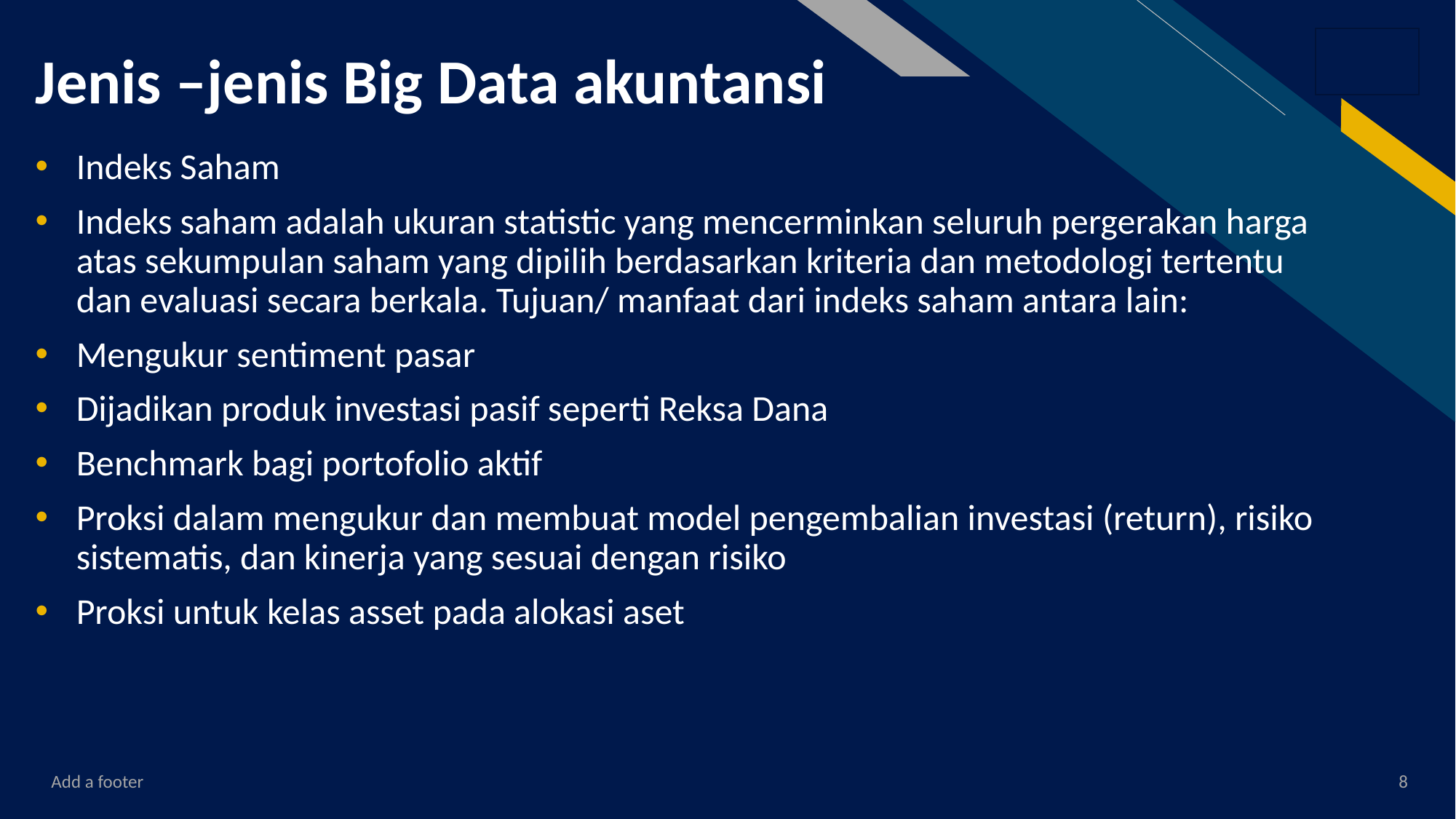

# Jenis –jenis Big Data akuntansi

Indeks Saham
Indeks saham adalah ukuran statistic yang mencerminkan seluruh pergerakan harga atas sekumpulan saham yang dipilih berdasarkan kriteria dan metodologi tertentu dan evaluasi secara berkala. Tujuan/ manfaat dari indeks saham antara lain:
Mengukur sentiment pasar
Dijadikan produk investasi pasif seperti Reksa Dana
Benchmark bagi portofolio aktif
Proksi dalam mengukur dan membuat model pengembalian investasi (return), risiko sistematis, dan kinerja yang sesuai dengan risiko
Proksi untuk kelas asset pada alokasi aset
Add a footer
8